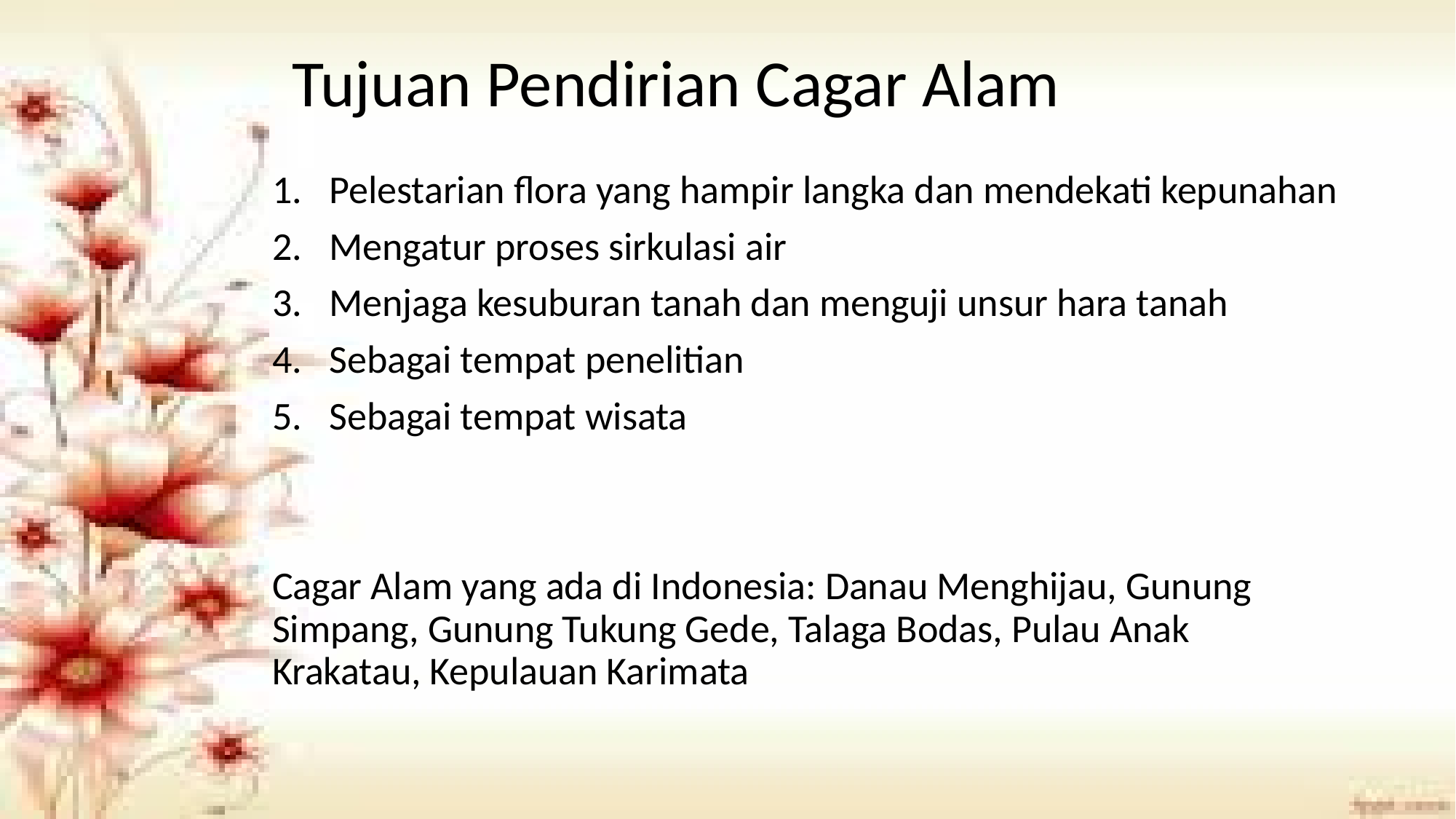

# Tujuan Pendirian Cagar Alam
Pelestarian flora yang hampir langka dan mendekati kepunahan
Mengatur proses sirkulasi air
Menjaga kesuburan tanah dan menguji unsur hara tanah
Sebagai tempat penelitian
Sebagai tempat wisata

Cagar Alam yang ada di Indonesia: Danau Menghijau, Gunung Simpang, Gunung Tukung Gede, Talaga Bodas, Pulau Anak Krakatau, Kepulauan Karimata